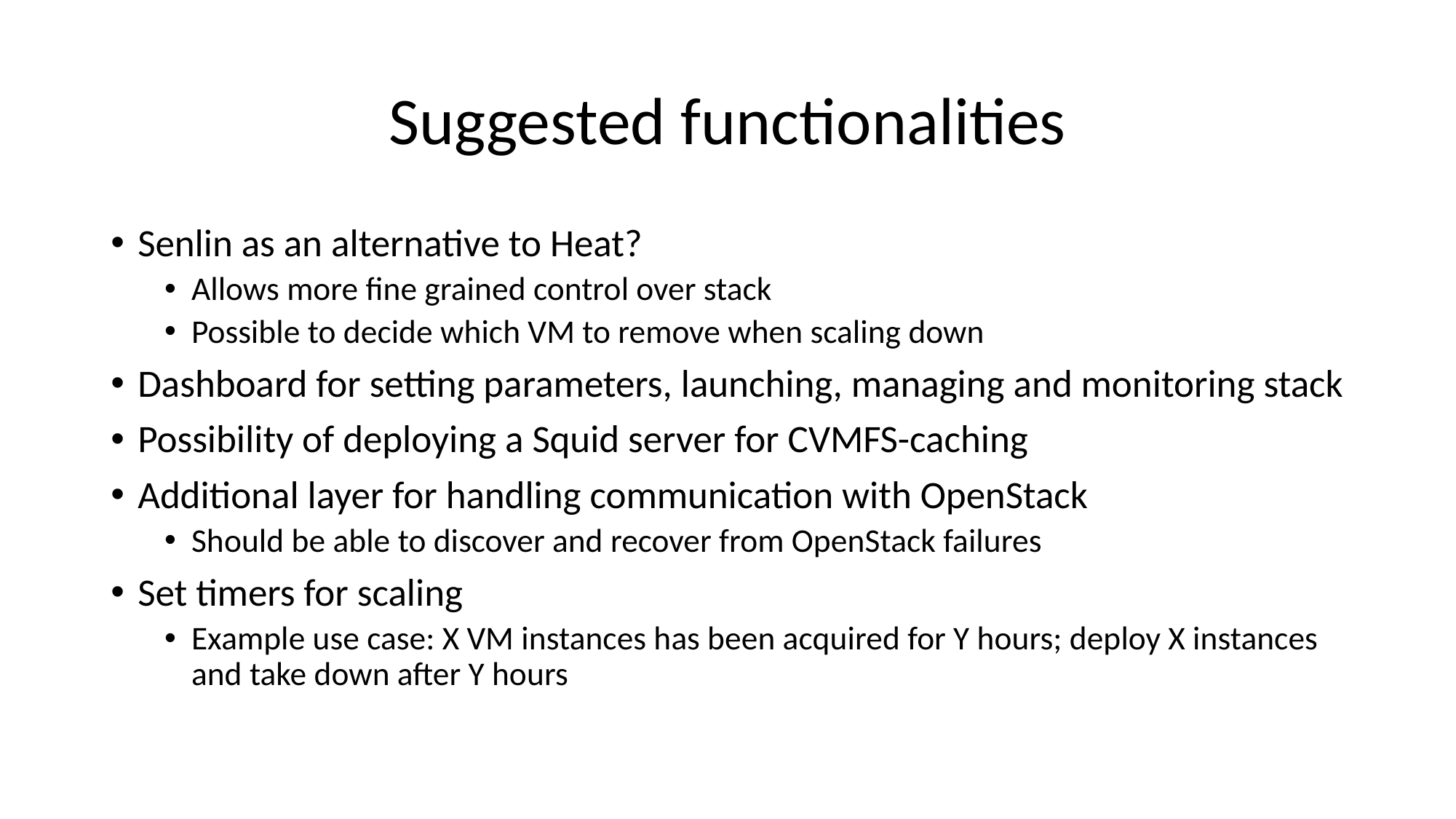

# Suggested functionalities
Senlin as an alternative to Heat?
Allows more fine grained control over stack
Possible to decide which VM to remove when scaling down
Dashboard for setting parameters, launching, managing and monitoring stack
Possibility of deploying a Squid server for CVMFS-caching
Additional layer for handling communication with OpenStack
Should be able to discover and recover from OpenStack failures
Set timers for scaling
Example use case: X VM instances has been acquired for Y hours; deploy X instances and take down after Y hours